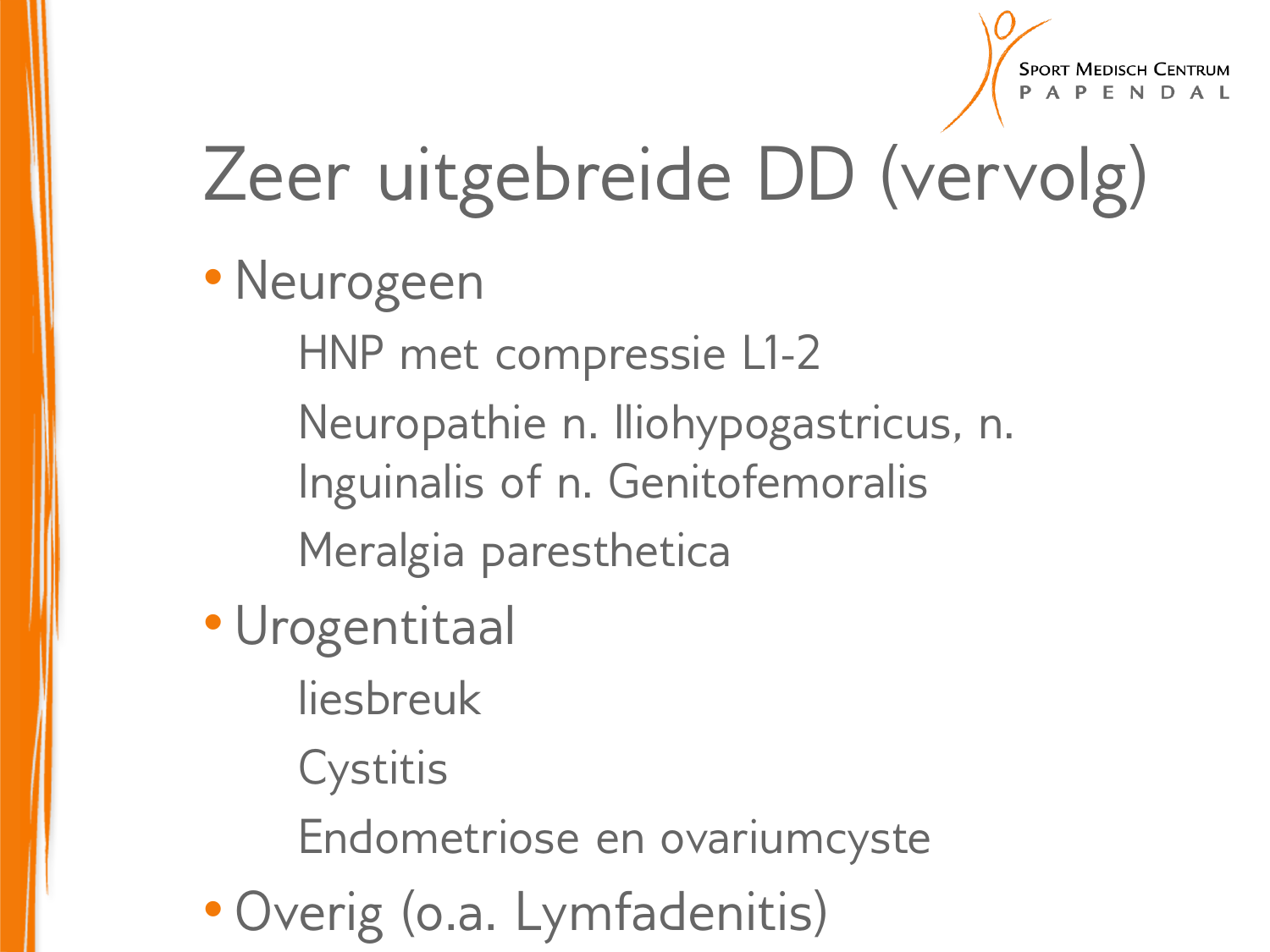

# Zeer uitgebreide DD (vervolg)
Neurogeen
HNP met compressie L1-2
Neuropathie n. Iliohypogastricus, n. Inguinalis of n. Genitofemoralis
Meralgia paresthetica
Urogentitaal
liesbreuk
Cystitis
Endometriose en ovariumcyste
Overig (o.a. Lymfadenitis)